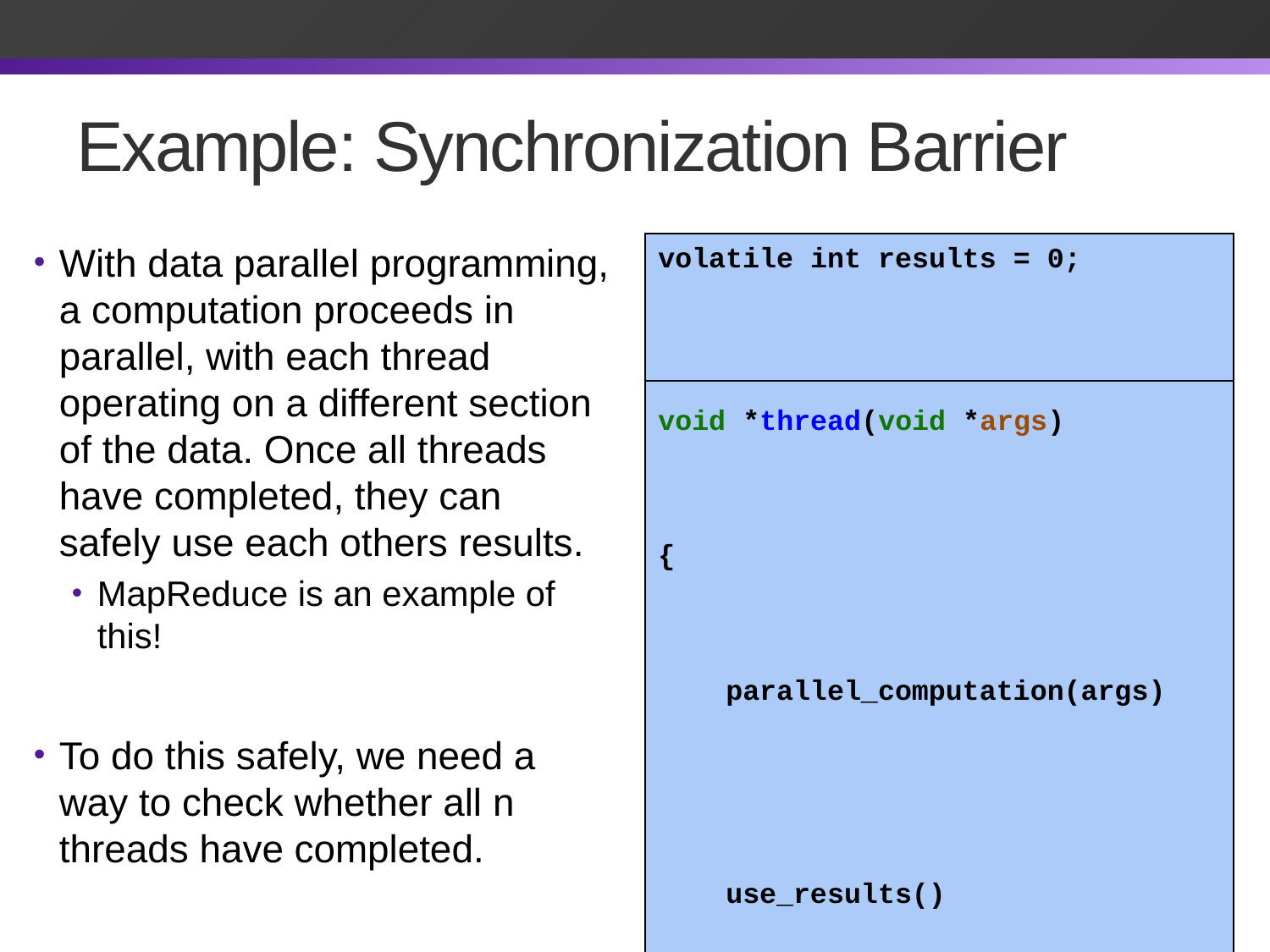

# Example: Synchronization Barrier
With data parallel programming, a computation proceeds in parallel, with each thread operating on a different section of the data. Once all threads have completed, they can safely use each others results.
MapReduce is an example of this!

To do this safely, we need a way to check whether all n threads have completed.

volatile int results = 0;

/* Thread routine */
void *thread(void *args)
{
    parallel_computation(args)

    use_results()

}